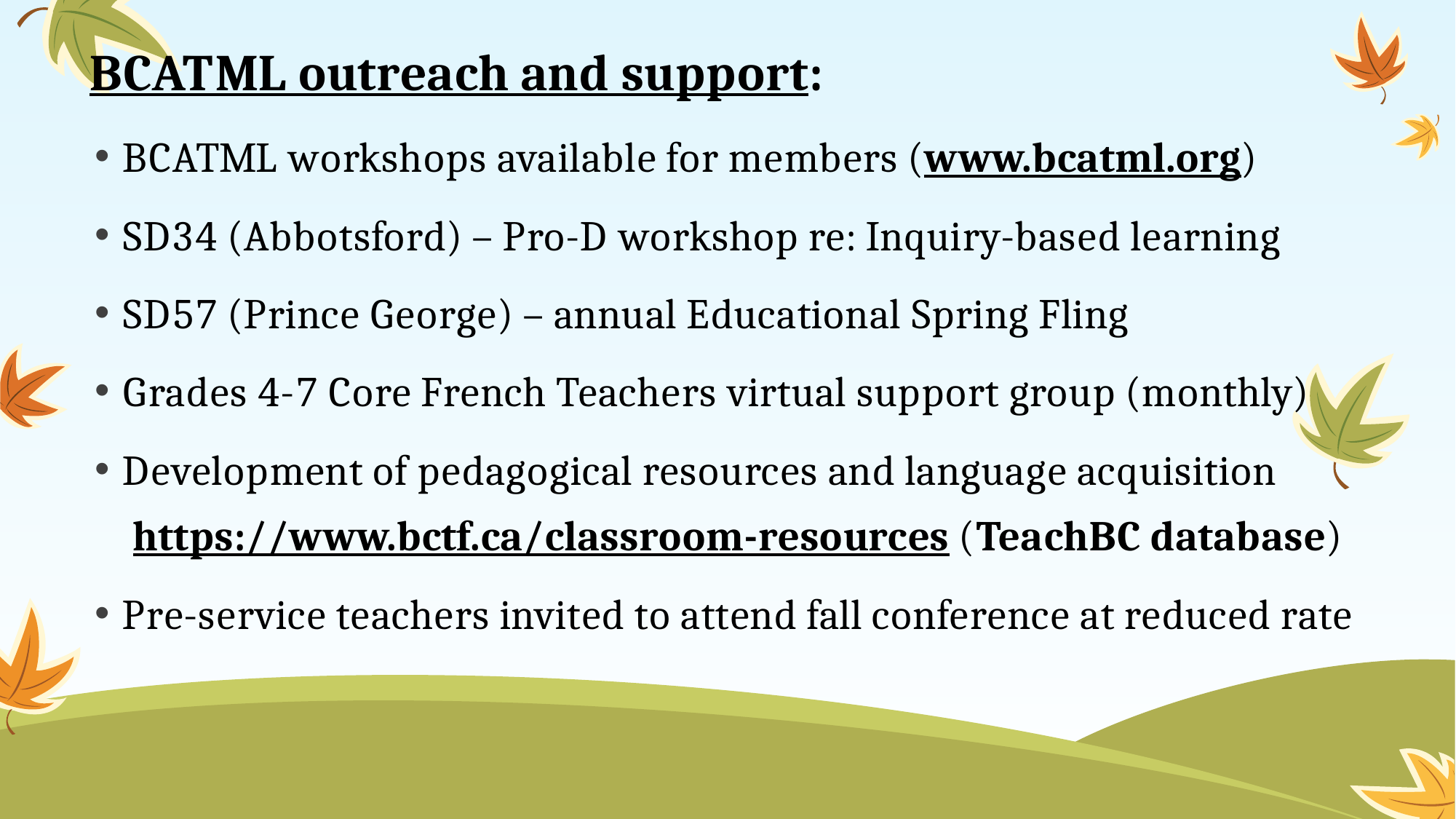

# BCATML outreach and support:
BCATML workshops available for members (www.bcatml.org)
SD34 (Abbotsford) – Pro-D workshop re: Inquiry-based learning
SD57 (Prince George) – annual Educational Spring Fling
Grades 4-7 Core French Teachers virtual support group (monthly)
Development of pedagogical resources and language acquisition
https://www.bctf.ca/classroom-resources (TeachBC database)
Pre-service teachers invited to attend fall conference at reduced rate